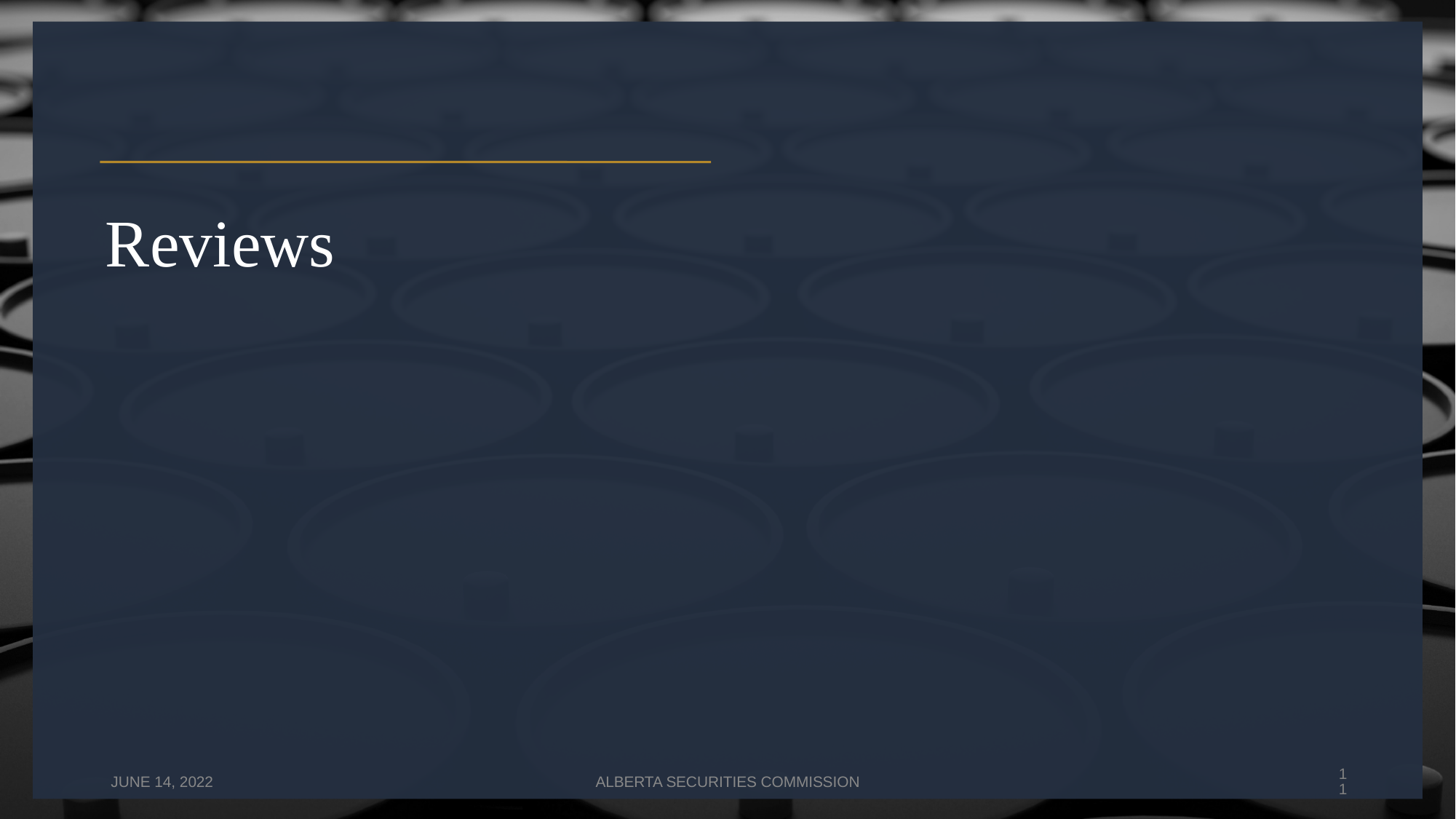

# Reviews
11
JUNE 14, 2022
ALBERTA SECURITIES COMMISSION